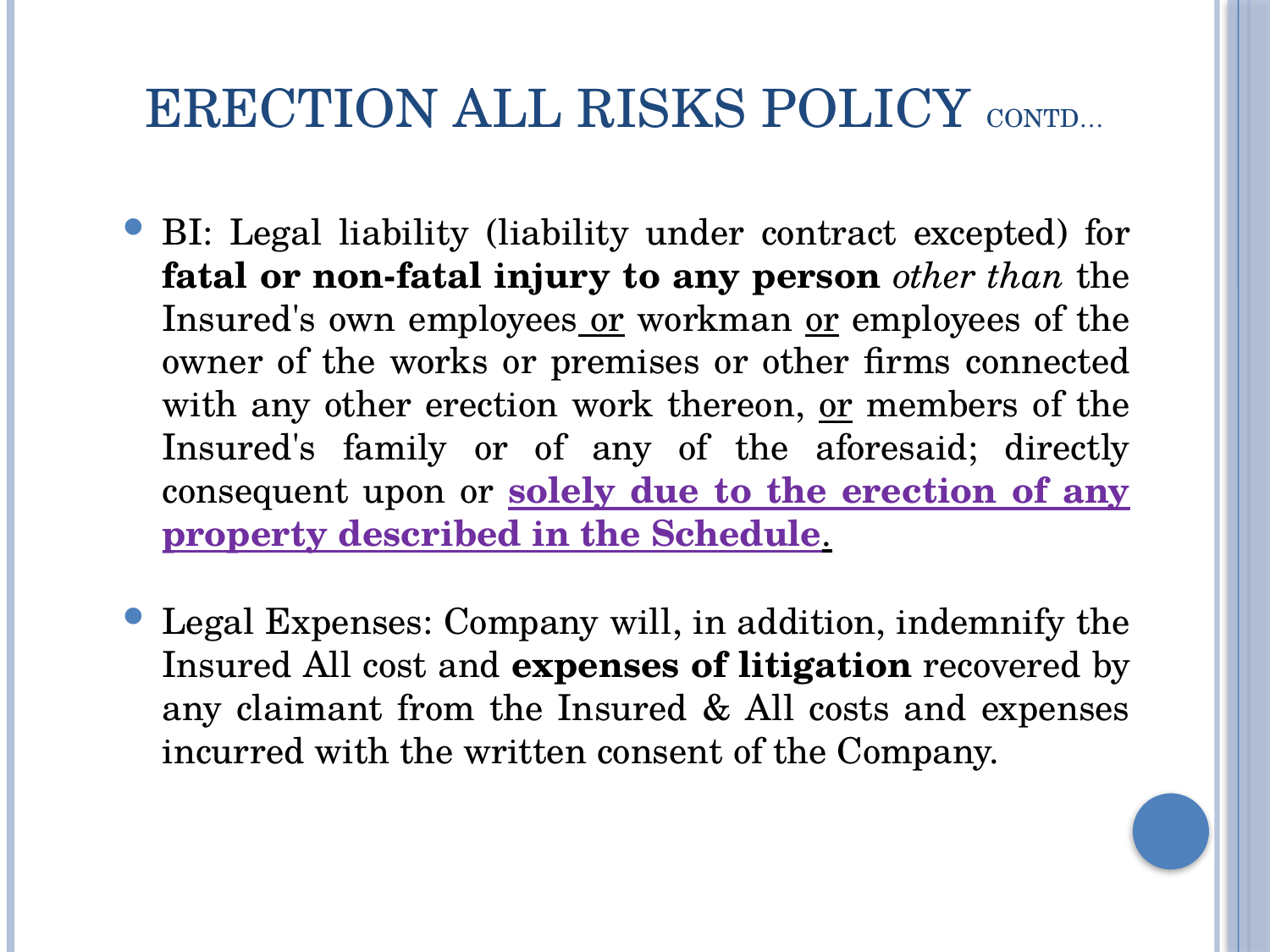

# ERECTION ALL RISKS POLICY contd…

BI: Legal liability (liability under contract excepted) for fatal or non-fatal injury to any person other than the Insured's own employees or workman or employees of the owner of the works or premises or other firms connected with any other erection work thereon, or members of the Insured's family or of any of the aforesaid; directly consequent upon or solely due to the erection of any property described in the Schedule.

Legal Expenses: Company will, in addition, indemnify the Insured All cost and expenses of litigation recovered by any claimant from the Insured & All costs and expenses incurred with the written consent of the Company.